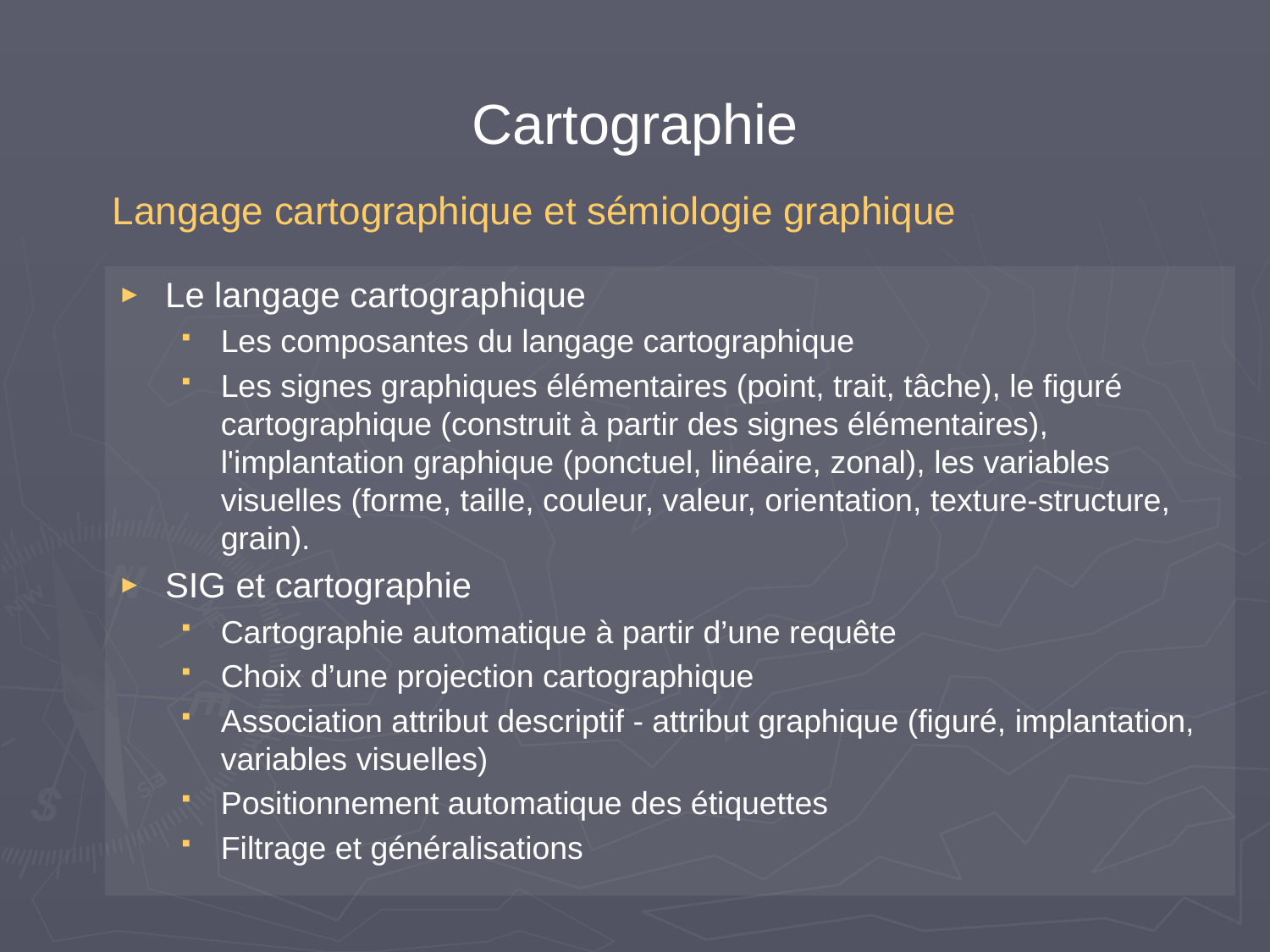

# Cartographie
Langage cartographique et sémiologie graphique
Le langage cartographique
Les composantes du langage cartographique
Les signes graphiques élémentaires (point, trait, tâche), le figuré cartographique (construit à partir des signes élémentaires), l'implantation graphique (ponctuel, linéaire, zonal), les variables visuelles (forme, taille, couleur, valeur, orientation, texture-structure, grain).
SIG et cartographie
Cartographie automatique à partir d’une requête
Choix d’une projection cartographique
Association attribut descriptif - attribut graphique (figuré, implantation, variables visuelles)
Positionnement automatique des étiquettes
Filtrage et généralisations